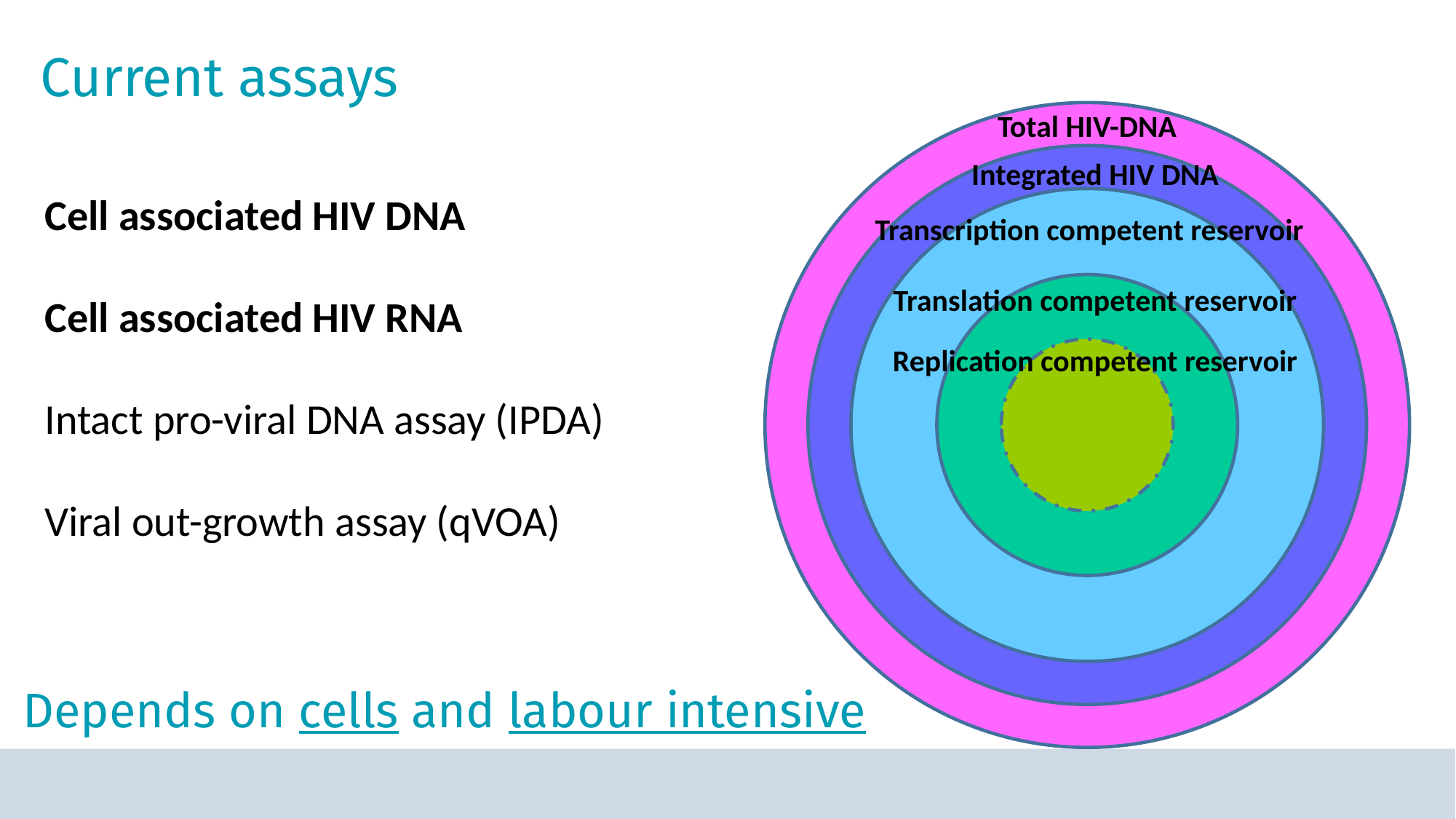

Current assays

Total HIV-DNA

Integrated HIV DNA

Transcription competent reservoir

Translation competent reservoir
Replication competent reservoir

Cell associated HIV DNA

Cell associated HIV RNA

Intact pro-viral DNA assay (IPDA)

Viral out-growth assay (qVOA)

Depends on cells and labour intensive